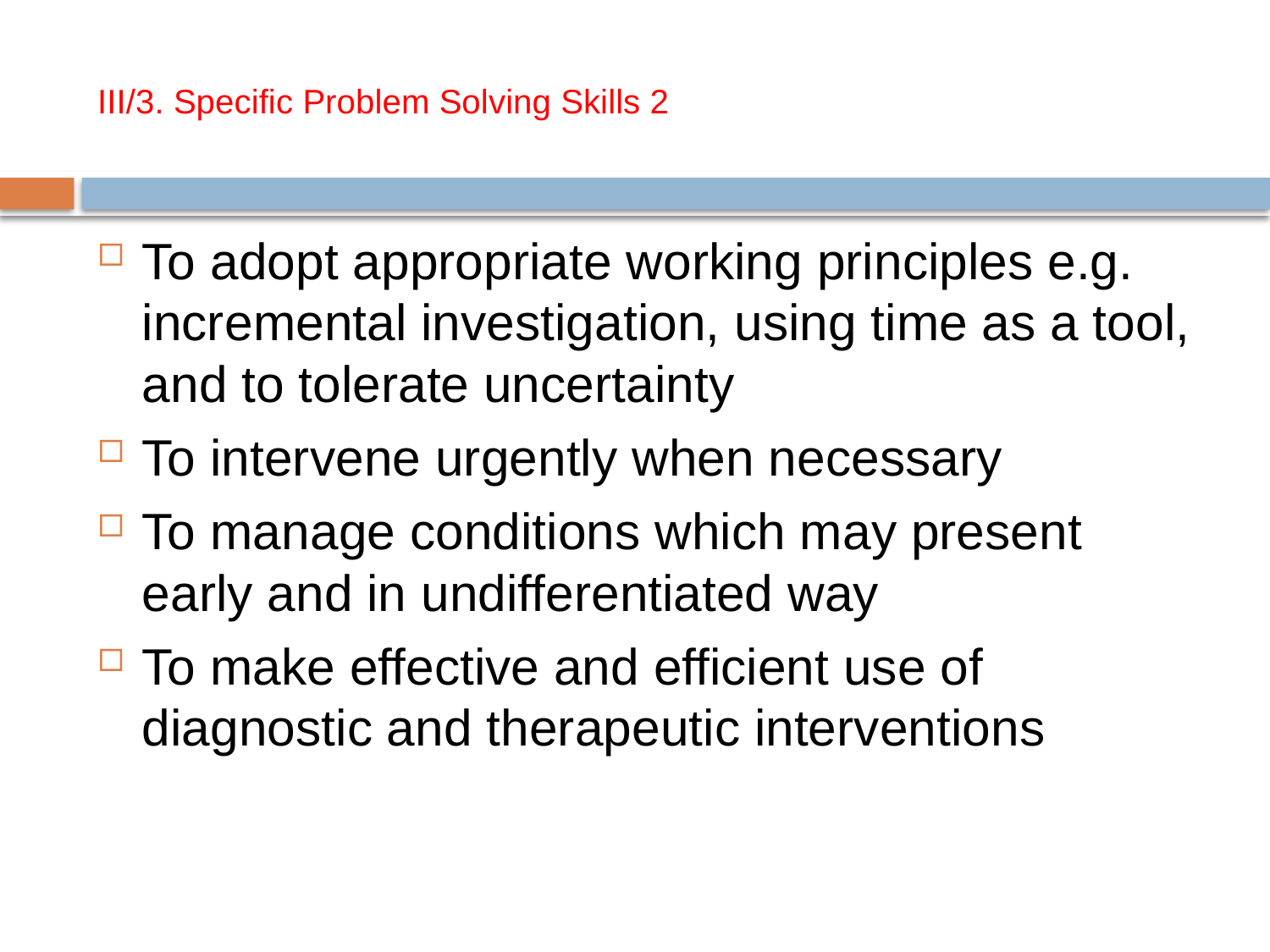

# III/3. Specific Problem Solving Skills 2
To adopt appropriate working principles e.g. incremental investigation, using time as a tool, and to tolerate uncertainty
To intervene urgently when necessary
To manage conditions which may present early and in undifferentiated way
To make effective and efficient use of diagnostic and therapeutic interventions